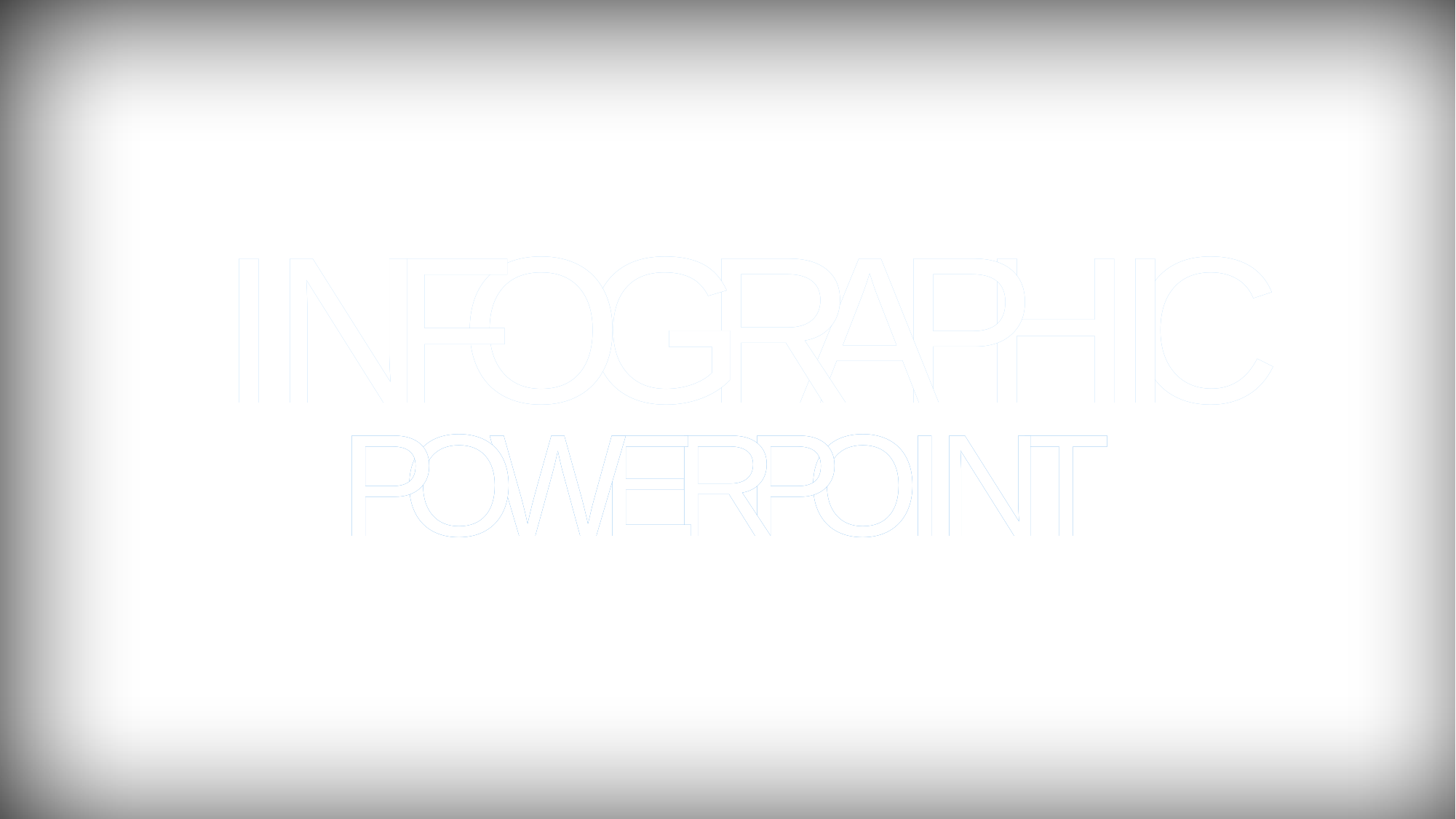

C
C
I
I
N
N
F
F
O
O
G
G
R
R
A
A
P
P
H
H
I
I
P
P
O
O
W
W
E
E
R
R
P
P
O
O
I
I
N
N
T
T